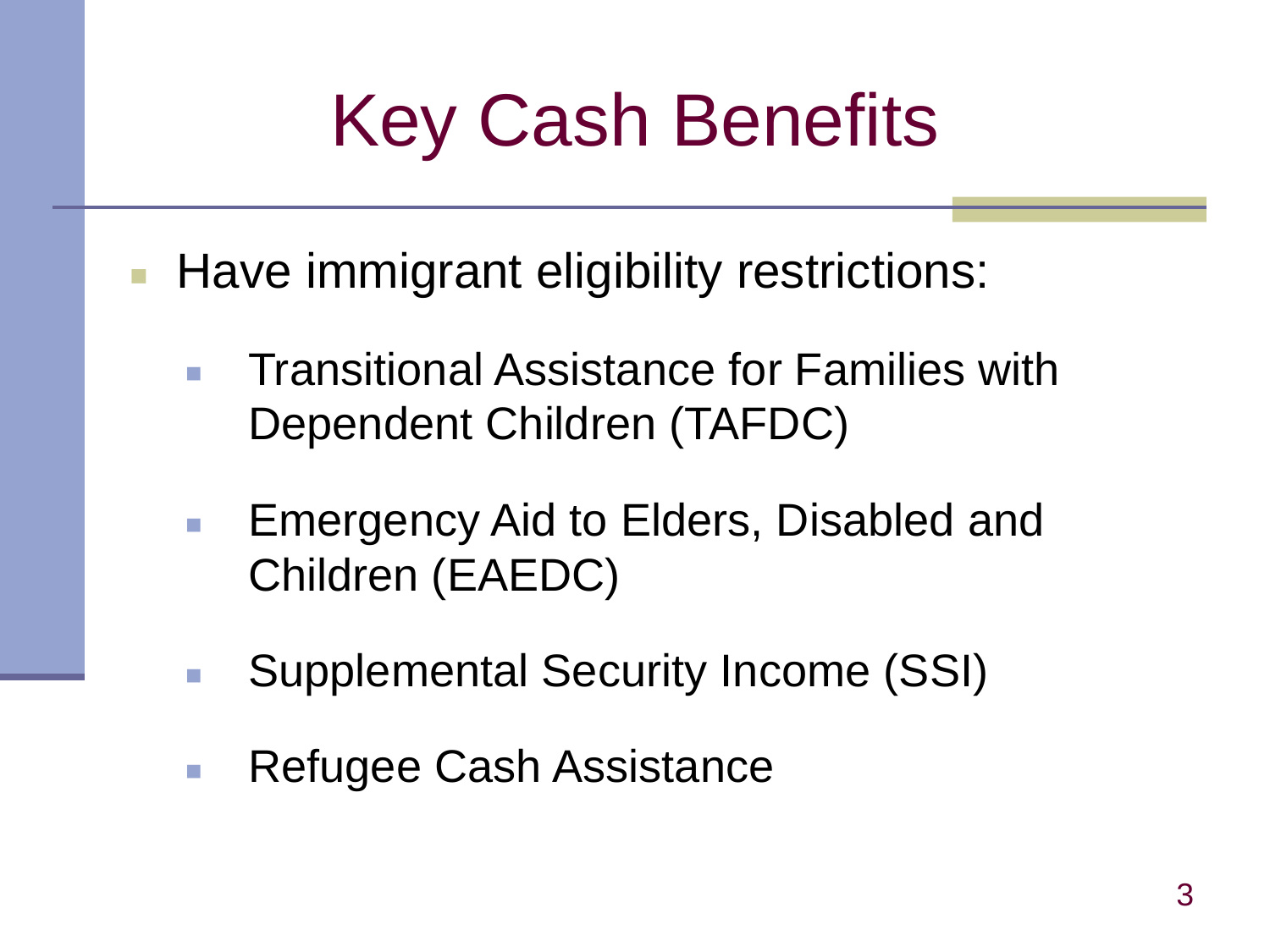

# Key Cash Benefits
Have immigrant eligibility restrictions:
Transitional Assistance for Families with Dependent Children (TAFDC)
Emergency Aid to Elders, Disabled and Children (EAEDC)
Supplemental Security Income (SSI)
Refugee Cash Assistance
3